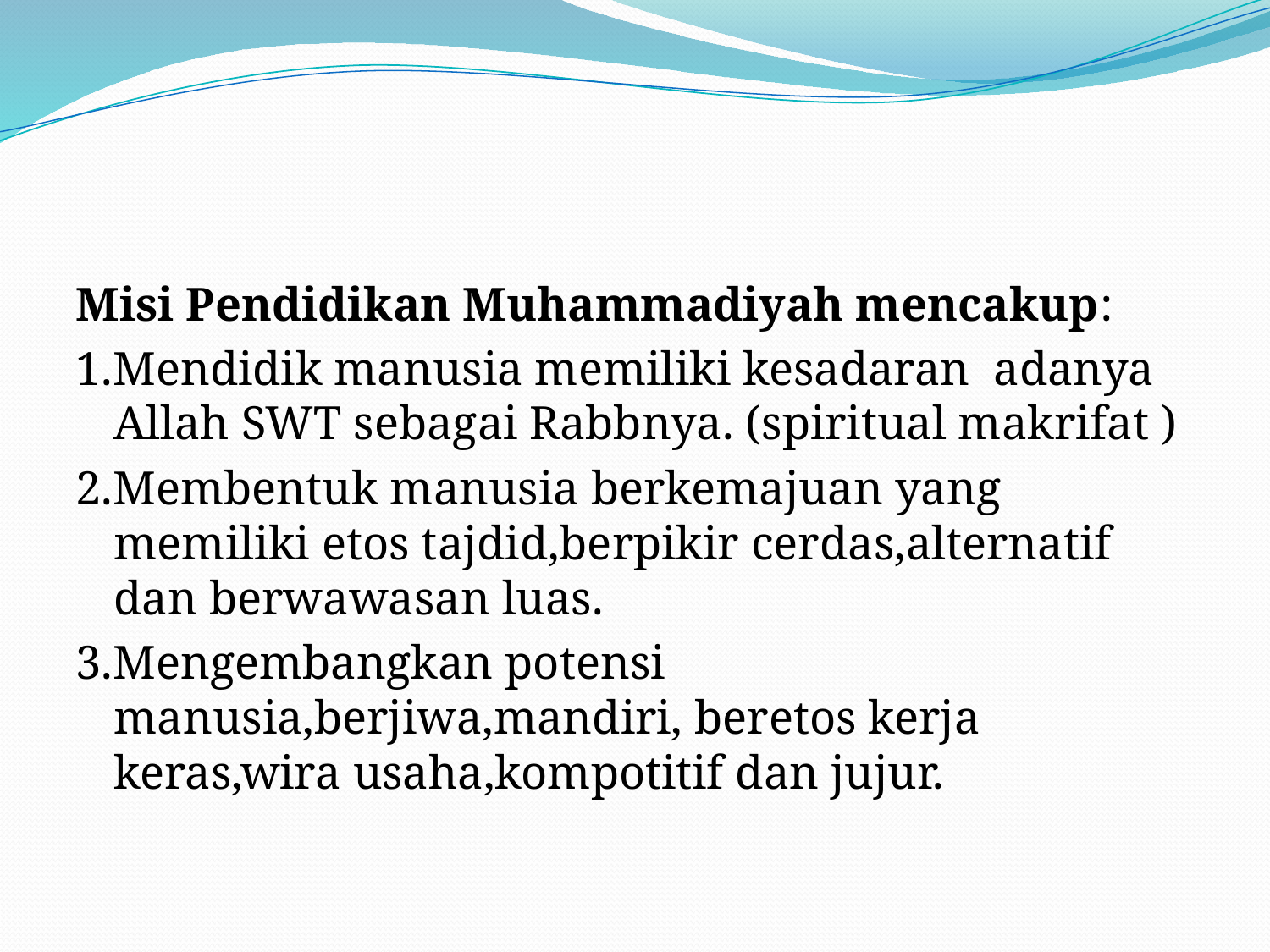

#
Misi Pendidikan Muhammadiyah mencakup:
1.Mendidik manusia memiliki kesadaran  adanya  Allah SWT sebagai Rabbnya. (spiritual makrifat )
2.Membentuk manusia berkemajuan yang memiliki etos tajdid,berpikir cerdas,alternatif dan berwawasan luas.
3.Mengembangkan potensi manusia,berjiwa,mandiri, beretos kerja keras,wira usaha,kompotitif dan jujur.